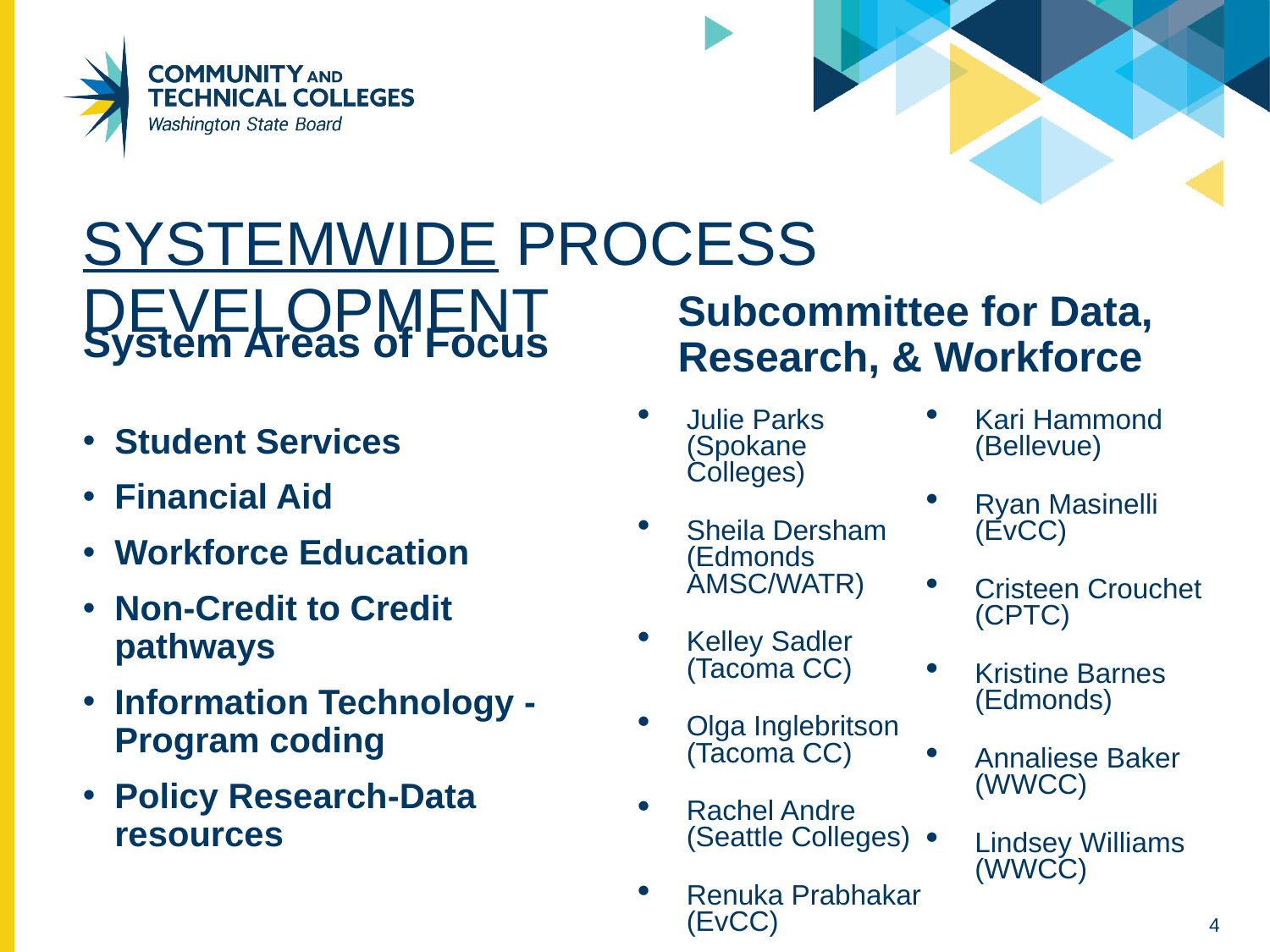

# Systemwide Process Development
Subcommittee for Data, Research, & Workforce
System Areas of Focus
Julie Parks (Spokane Colleges)
Sheila Dersham (Edmonds AMSC/WATR)
Kelley Sadler (Tacoma CC)
Olga Inglebritson (Tacoma CC)
Rachel Andre (Seattle Colleges)
Renuka Prabhakar (EvCC)

Kari Hammond (Bellevue)
Ryan Masinelli (EvCC)
Cristeen Crouchet (CPTC)
Kristine Barnes (Edmonds)
Annaliese Baker (WWCC)
Lindsey Williams (WWCC)

Student Services
Financial Aid
Workforce Education
Non-Credit to Credit pathways
Information Technology -Program coding
Policy Research-Data resources

4